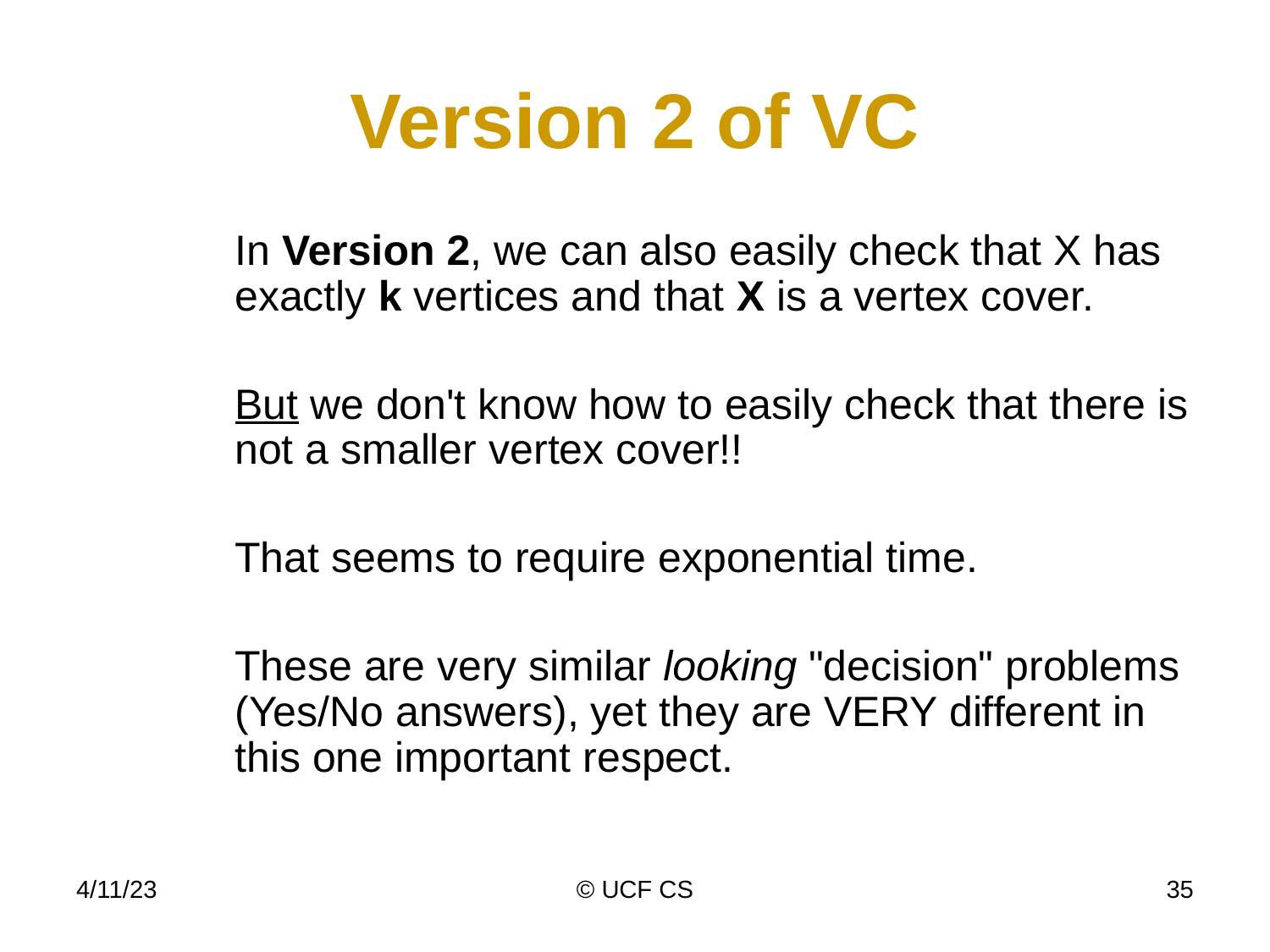

# Version 2 of VC
	In Version 2, we can also easily check that X has exactly k vertices and that X is a vertex cover.

	But we don't know how to easily check that there is not a smaller vertex cover!!

	That seems to require exponential time.

	These are very similar looking "decision" problems (Yes/No answers), yet they are VERY different in this one important respect.

4/11/23
© UCF CS
35